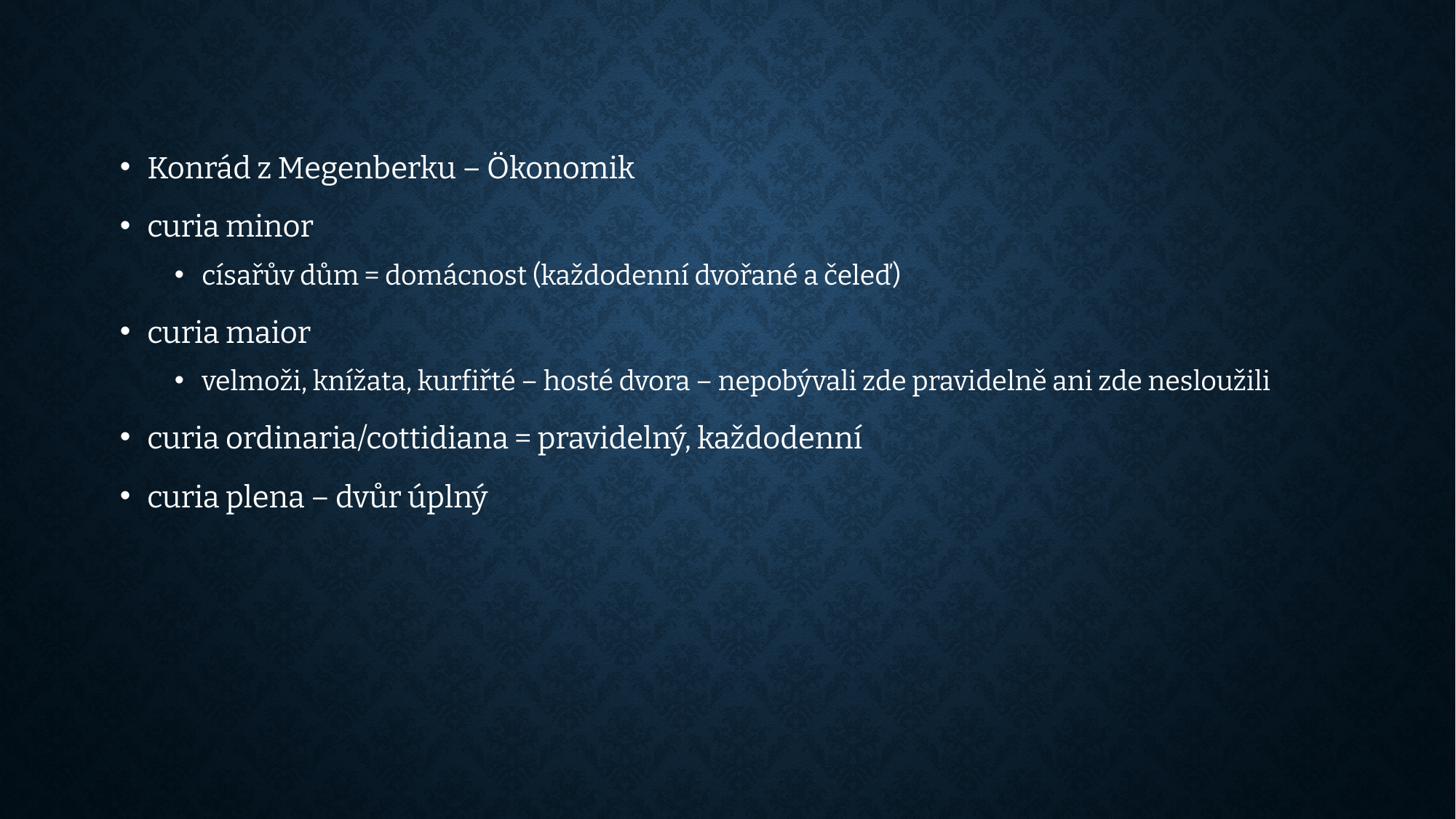

Konrád z Megenberku – Ökonomik
curia minor
císařův dům = domácnost (každodenní dvořané a čeleď)
curia maior
velmoži, knížata, kurfiřté – hosté dvora – nepobývali zde pravidelně ani zde nesloužili
curia ordinaria/cottidiana = pravidelný, každodenní
curia plena – dvůr úplný